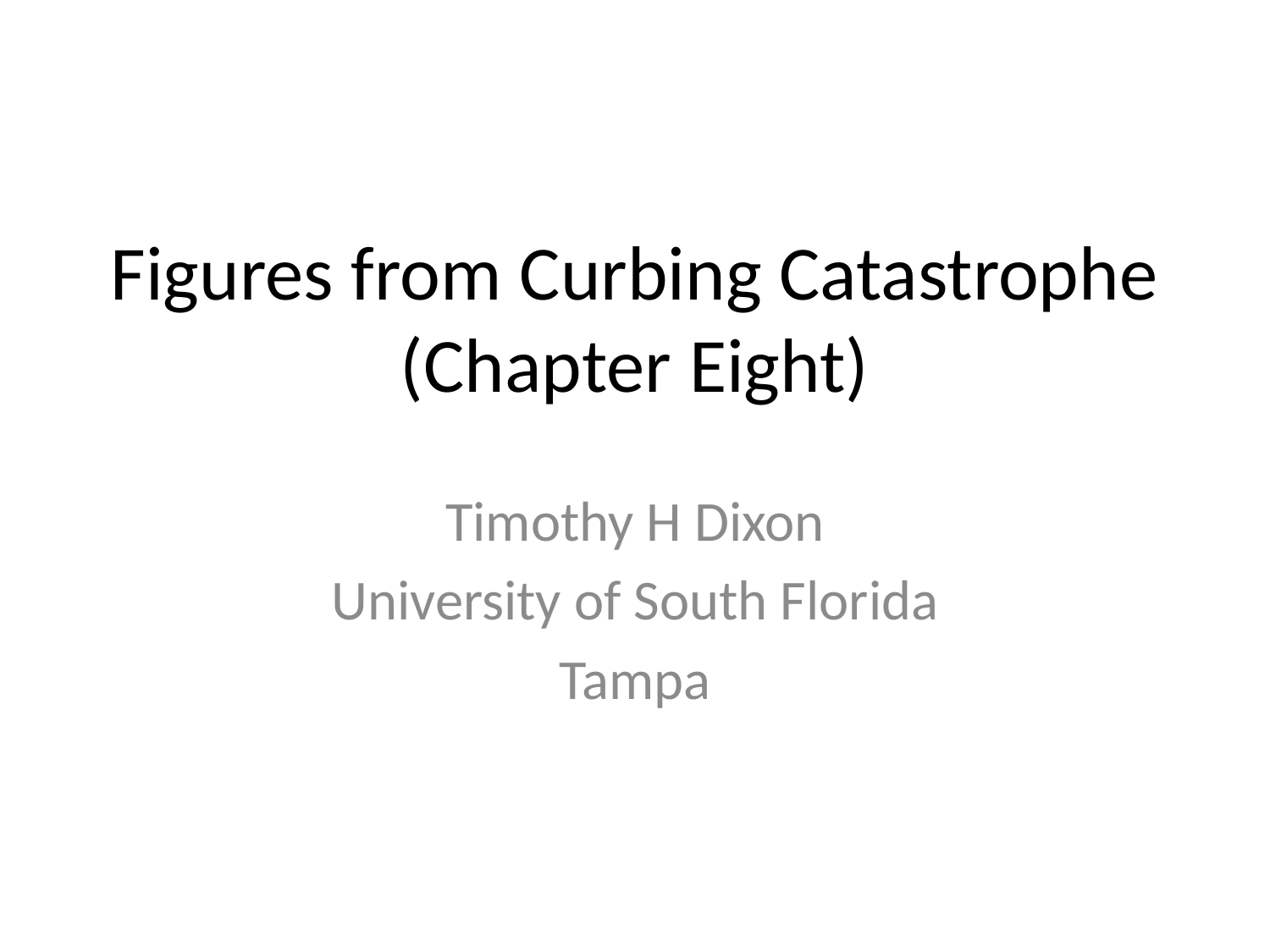

# Figures from Curbing Catastrophe (Chapter Eight)
Timothy H Dixon
University of South Florida
Tampa